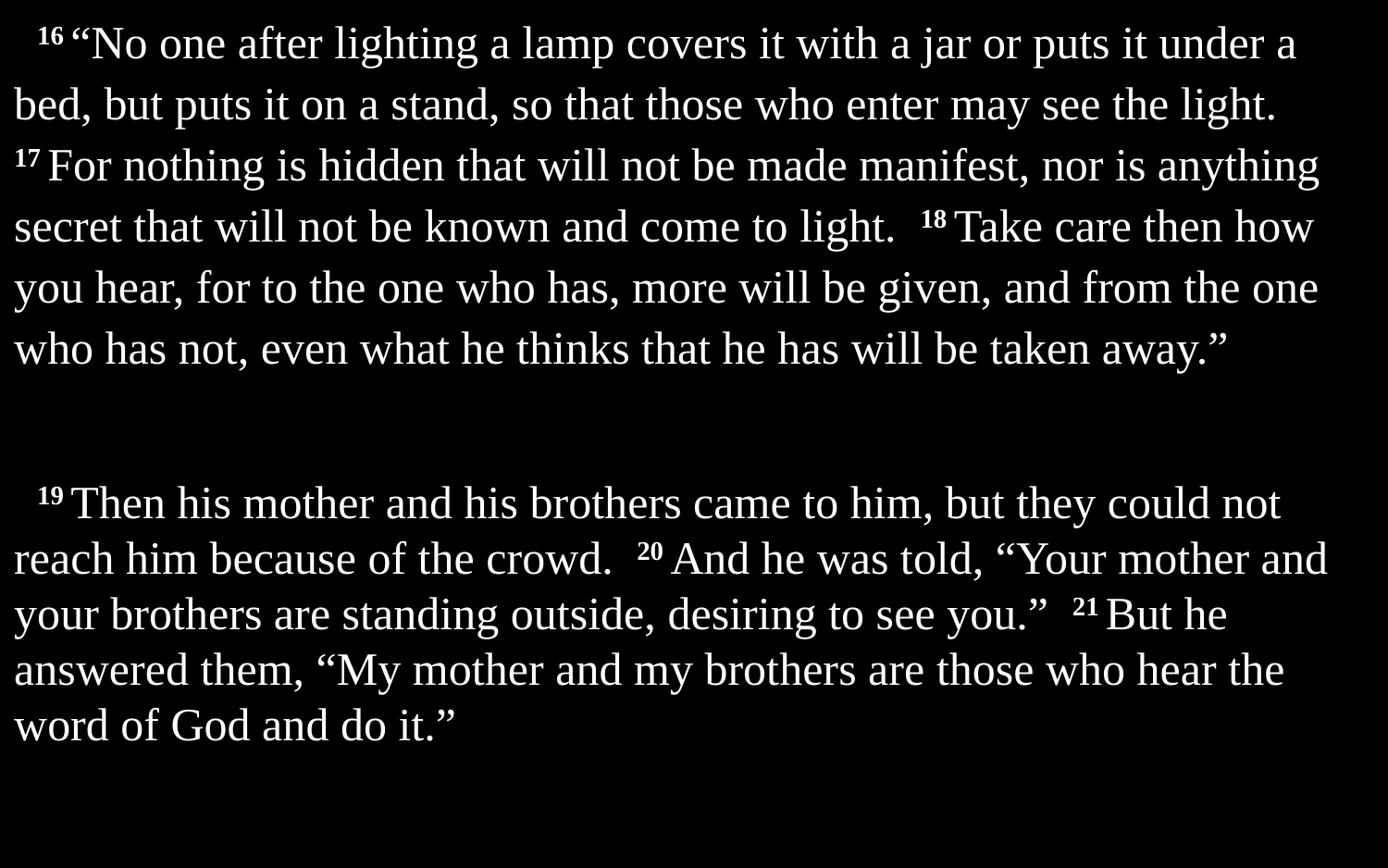

16 “No one after lighting a lamp covers it with a jar or puts it under a bed, but puts it on a stand, so that those who enter may see the light.  17 For nothing is hidden that will not be made manifest, nor is anything secret that will not be known and come to light.  18 Take care then how you hear, for to the one who has, more will be given, and from the one who has not, even what he thinks that he has will be taken away.”

19 Then his mother and his brothers came to him, but they could not reach him because of the crowd.  20 And he was told, “Your mother and your brothers are standing outside, desiring to see you.”  21 But he answered them, “My mother and my brothers are those who hear the word of God and do it.”